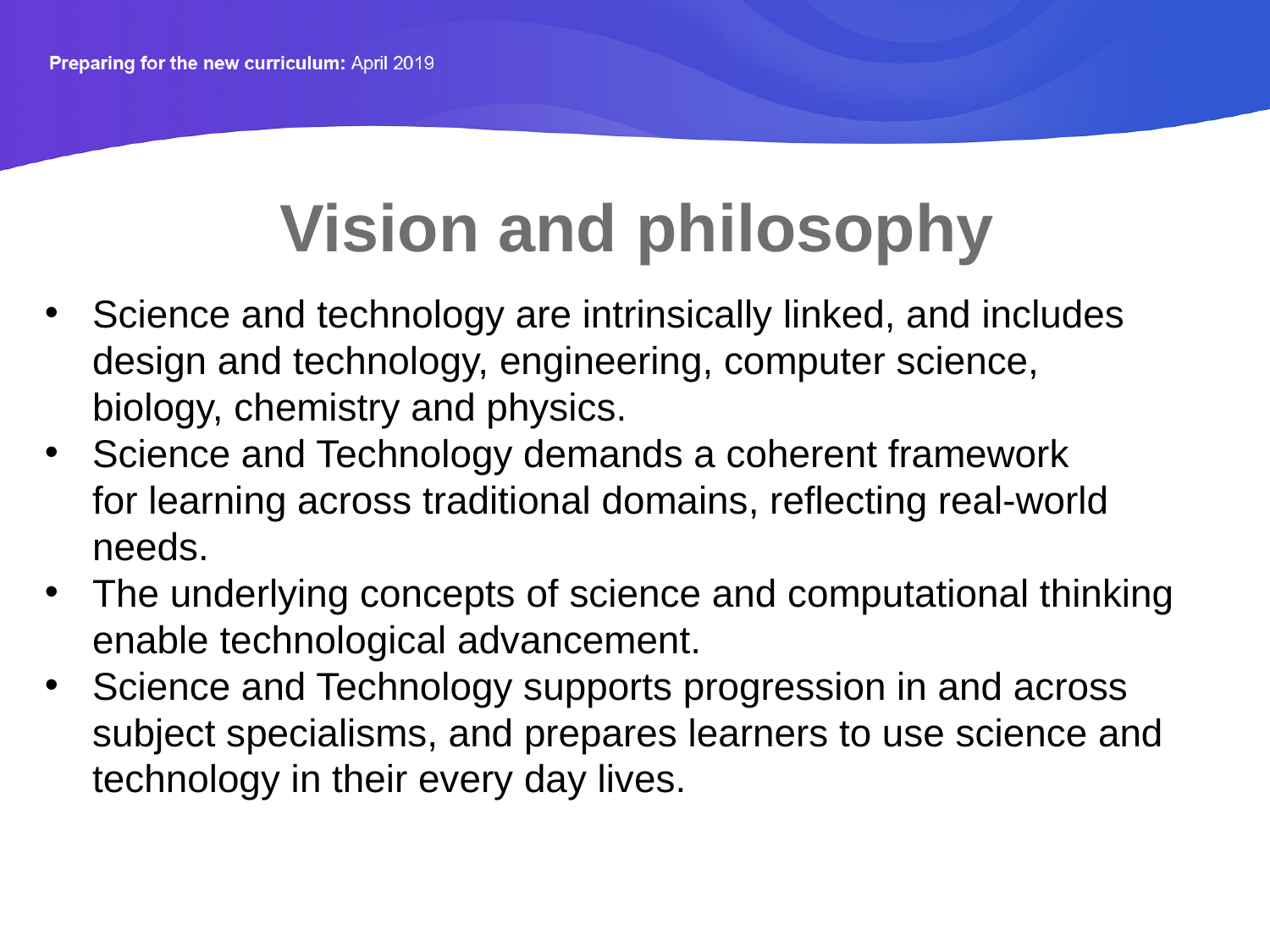

Vision and philosophy
Science and technology are intrinsically linked, and includes design and technology, engineering, computer science,
biology, chemistry and physics.
Science and Technology demands a coherent framework
for learning across traditional domains, reflecting real-world needs.
The underlying concepts of science and computational thinking enable technological advancement.
Science and Technology supports progression in and across subject specialisms, and prepares learners to use science and technology in their every day lives.